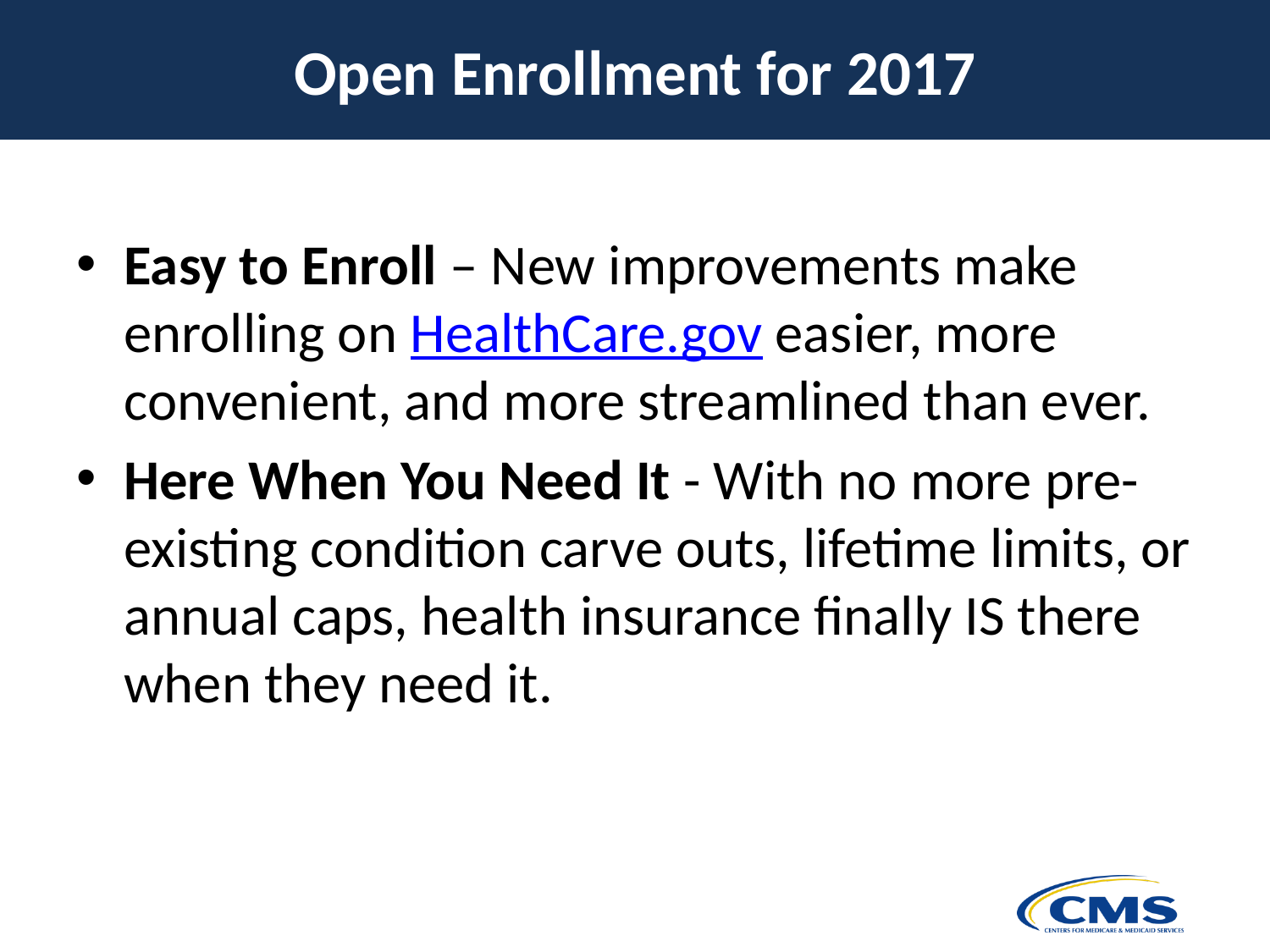

# Open Enrollment for 2017
Easy to Enroll – New improvements make enrolling on HealthCare.gov easier, more convenient, and more streamlined than ever.
Here When You Need It - With no more pre-existing condition carve outs, lifetime limits, or annual caps, health insurance finally IS there when they need it.